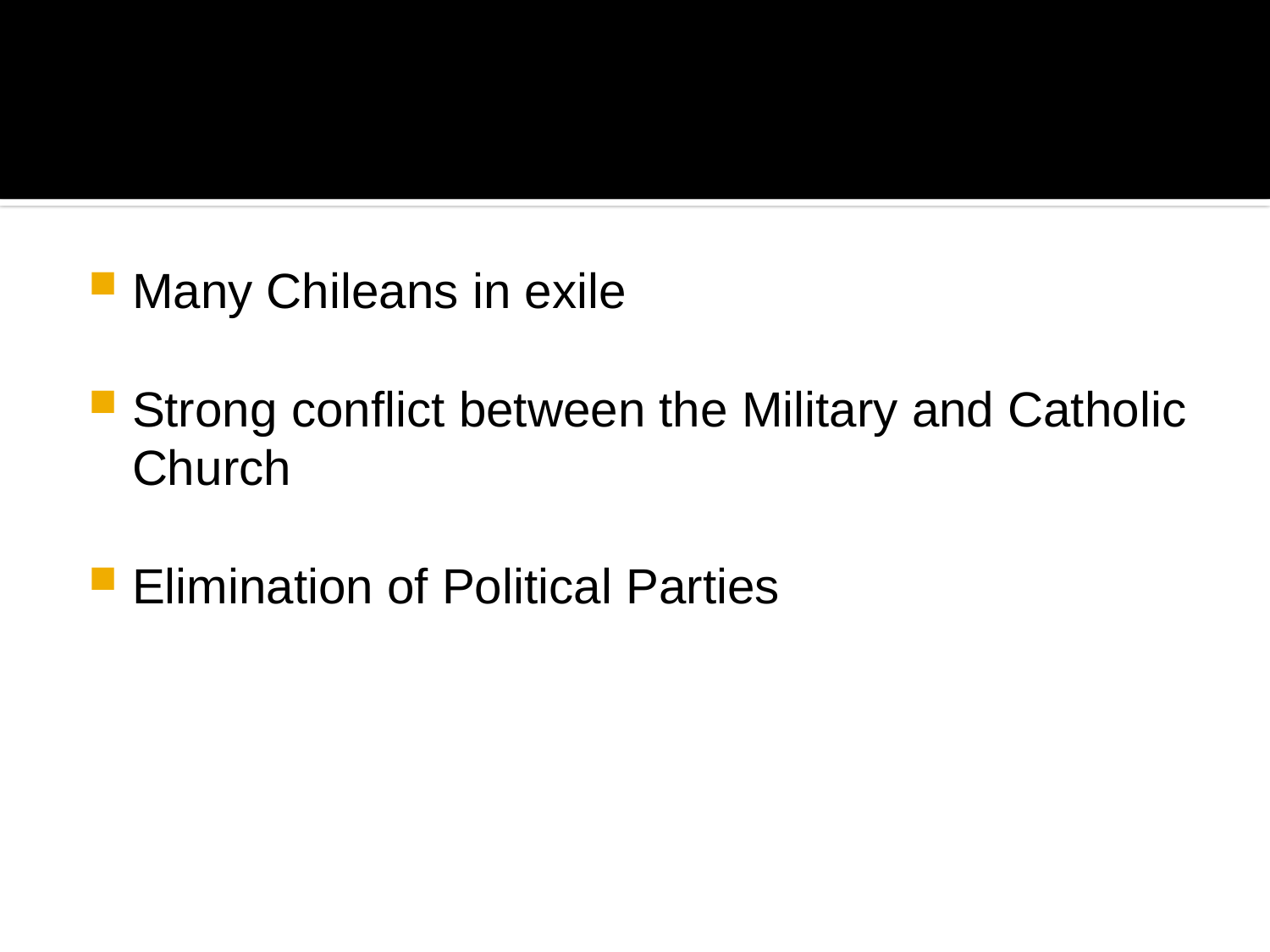

#
Many Chileans in exile

Strong conflict between the Military and Catholic Church

Elimination of Political Parties